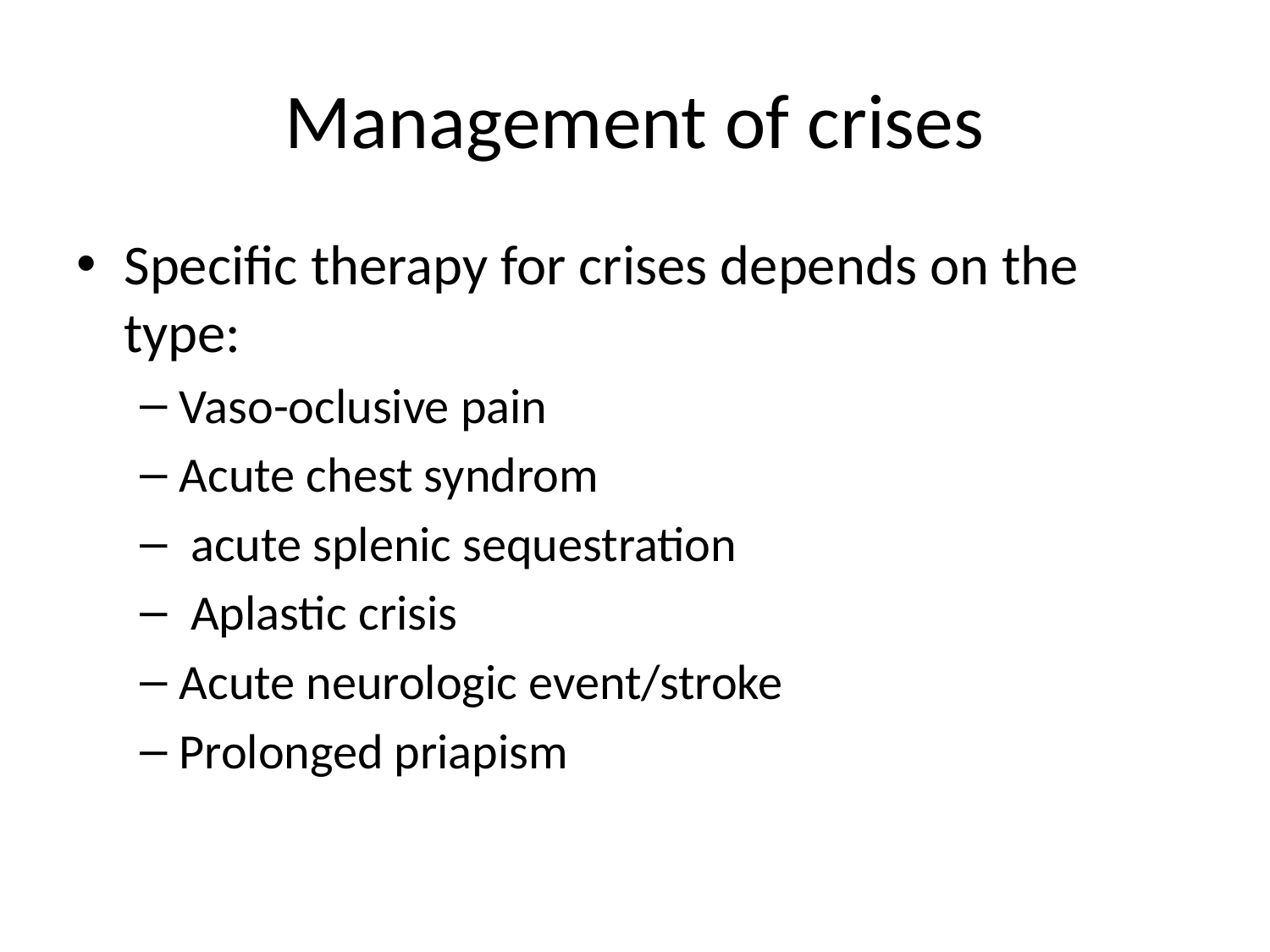

# Management of crises
Specific therapy for crises depends on the type:
Vaso-oclusive pain
Acute chest syndrom
 acute splenic sequestration
 Aplastic crisis
Acute neurologic event/stroke
Prolonged priapism